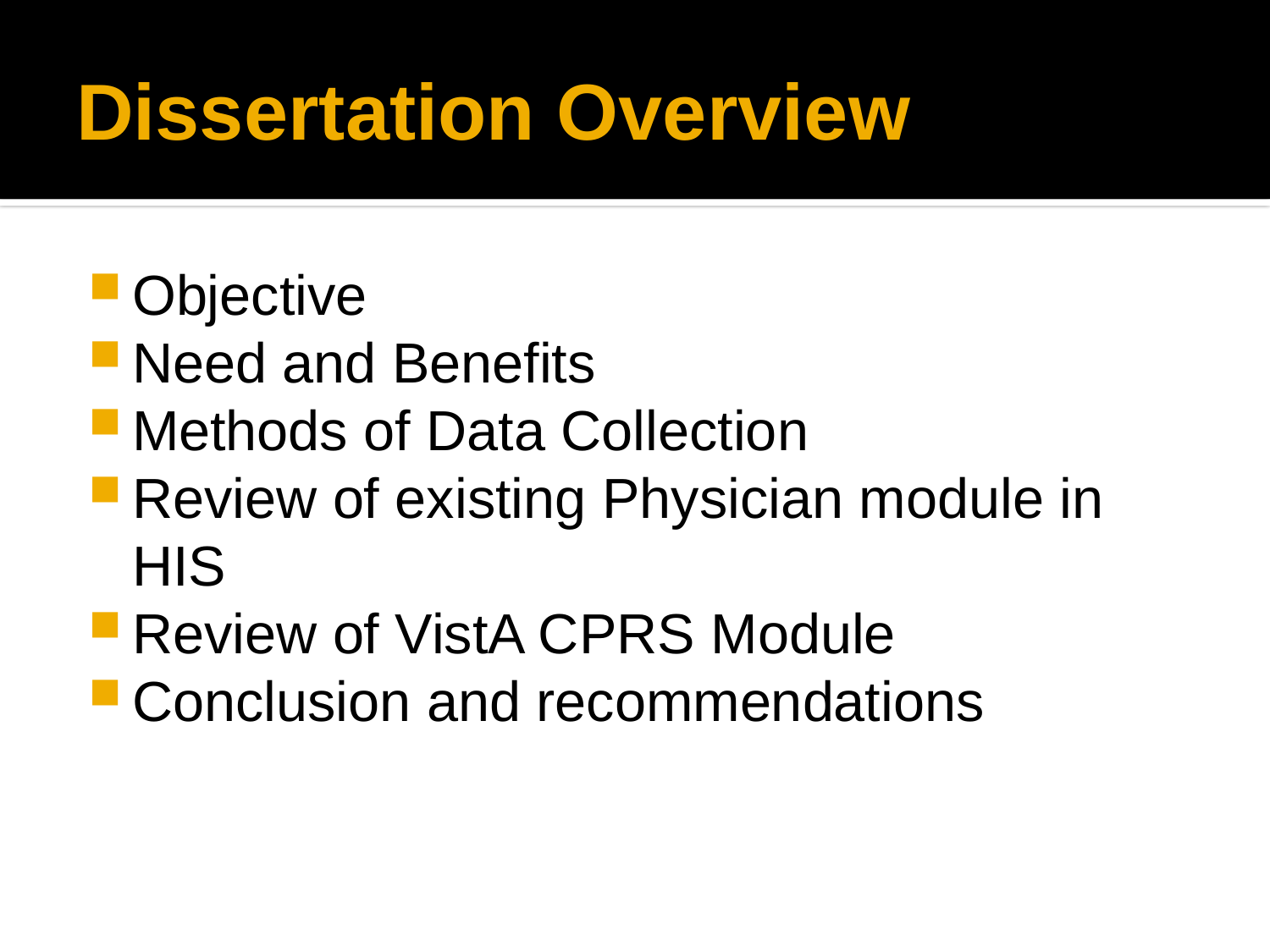

# Dissertation Overview
Objective
Need and Benefits
Methods of Data Collection
Review of existing Physician module in HIS
Review of VistA CPRS Module
Conclusion and recommendations